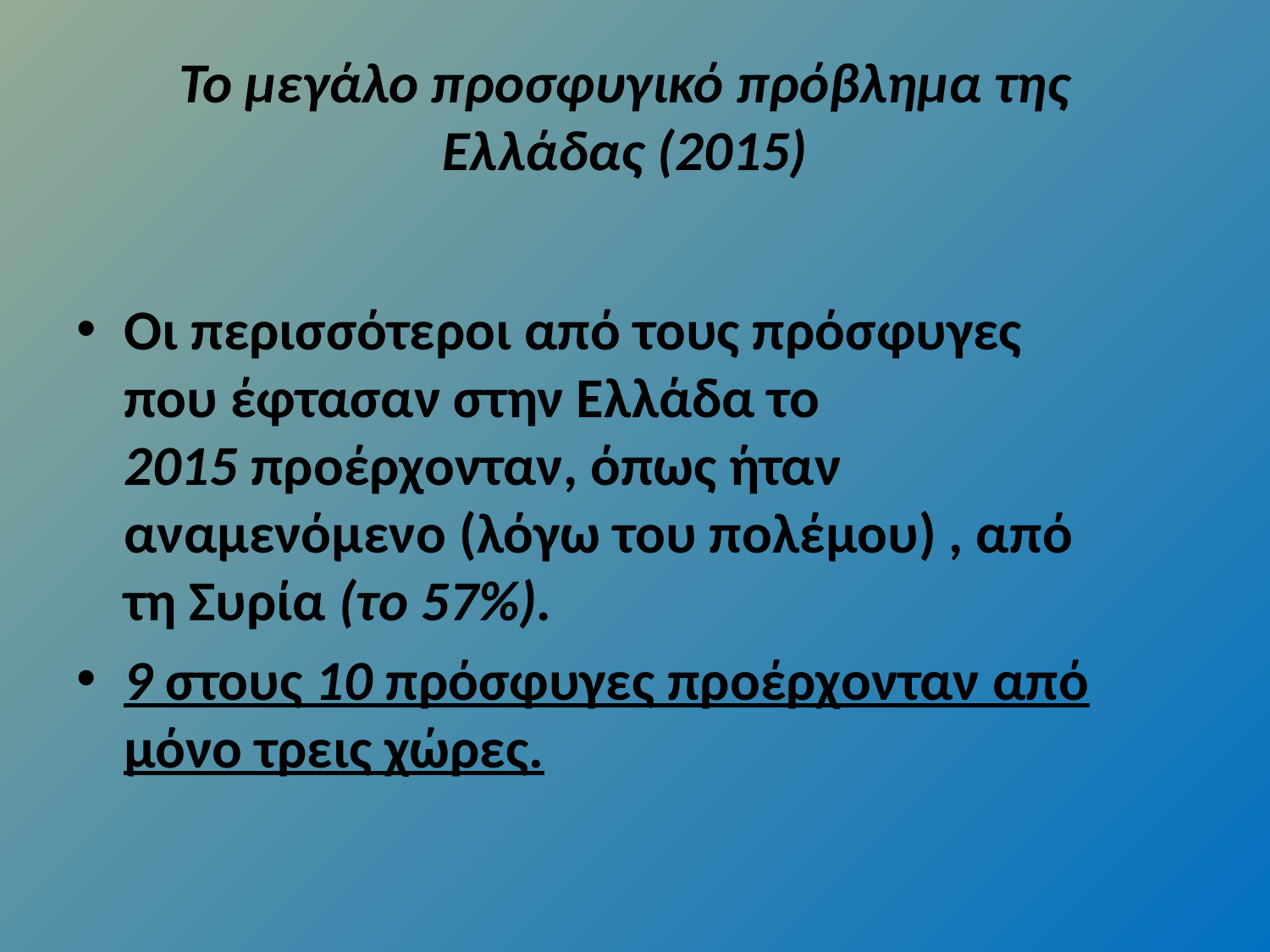

# Το μεγάλο προσφυγικό πρόβλημα της Ελλάδας (2015)
Οι περισσότεροι από τους πρόσφυγες που έφτασαν στην Ελλάδα το 2015 προέρχονταν, όπως ήταν αναμενόμενο (λόγω του πολέμου) , από τη Συρία (το 57%).
9 στους 10 πρόσφυγες προέρχονταν από μόνο τρεις χώρες.